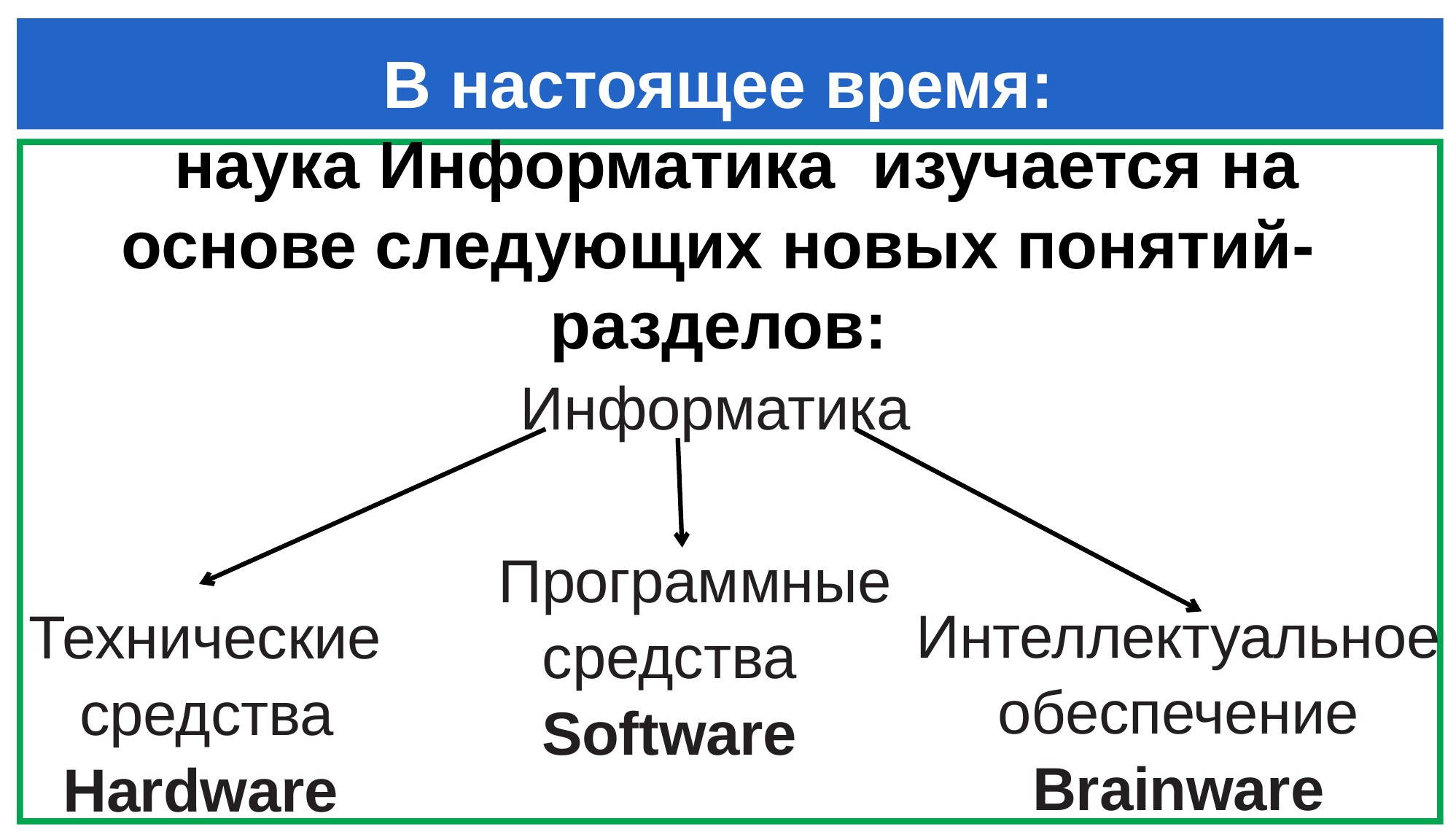

# В настоящее время: наука Информатика  изучается на основе следующих новых понятий-разделов:
Информатика

Технические
   средства
  Hardware

Интеллектуальное обеспечение
Brainware

   Программные средства
Software